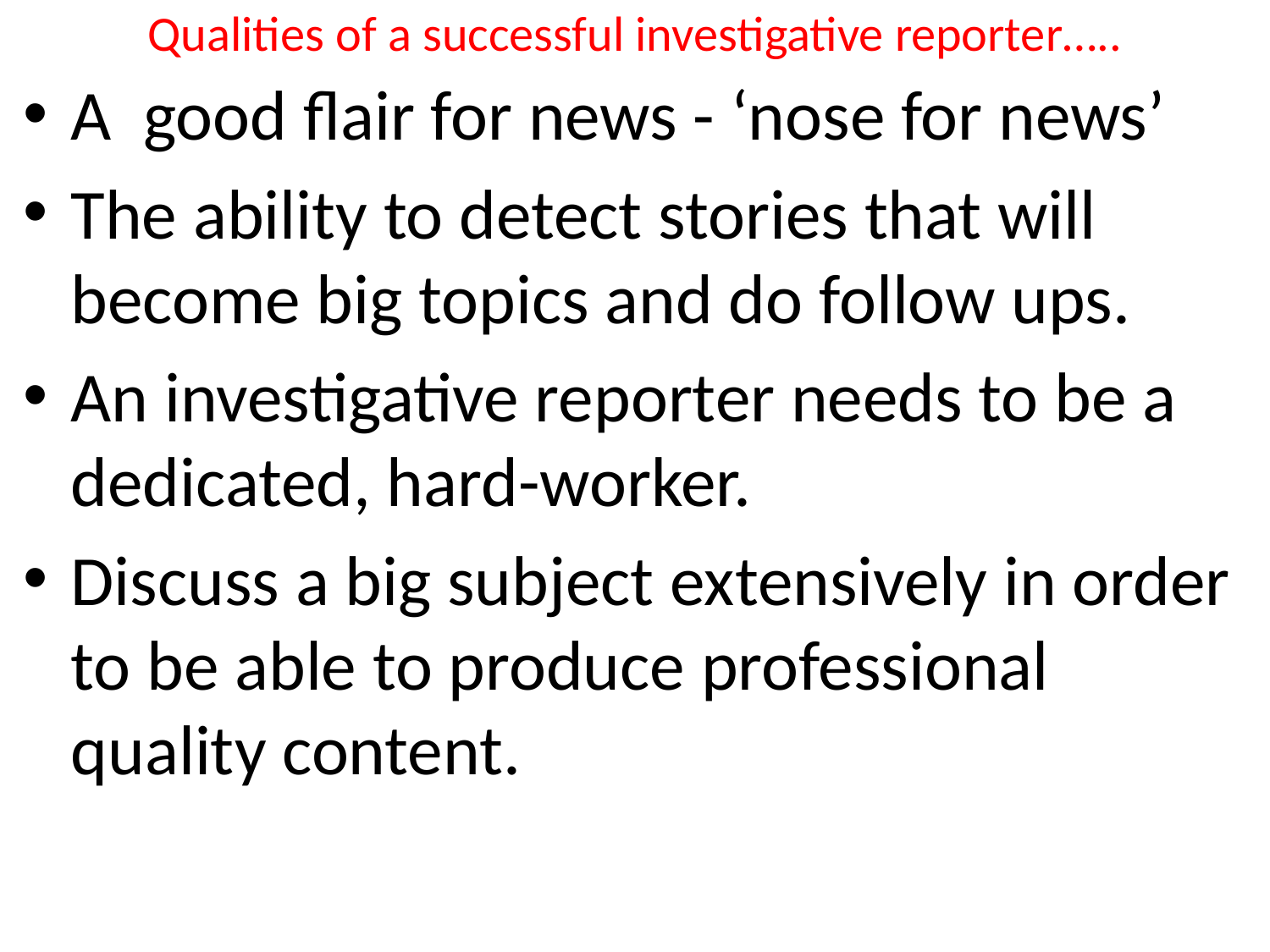

# Qualities of a successful investigative reporter…..
A  good flair for news - ‘nose for news’
The ability to detect stories that will become big topics and do follow ups.
An investigative reporter needs to be a dedicated, hard-worker.
Discuss a big subject extensively in order to be able to produce professional quality content.